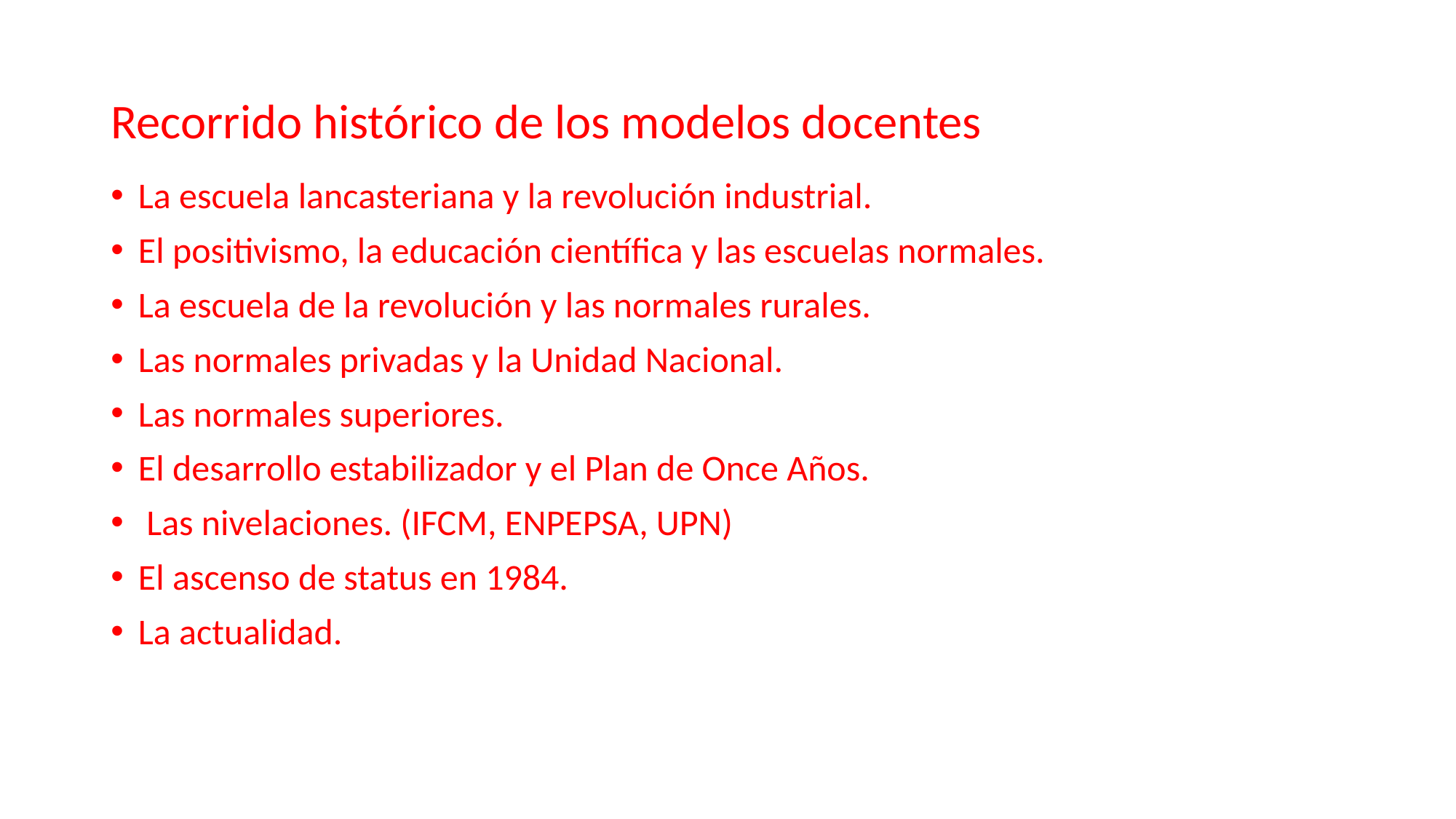

# Recorrido histórico de los modelos docentes
La escuela lancasteriana y la revolución industrial.
El positivismo, la educación científica y las escuelas normales.
La escuela de la revolución y las normales rurales.
Las normales privadas y la Unidad Nacional.
Las normales superiores.
El desarrollo estabilizador y el Plan de Once Años.
 Las nivelaciones. (IFCM, ENPEPSA, UPN)
El ascenso de status en 1984.
La actualidad.